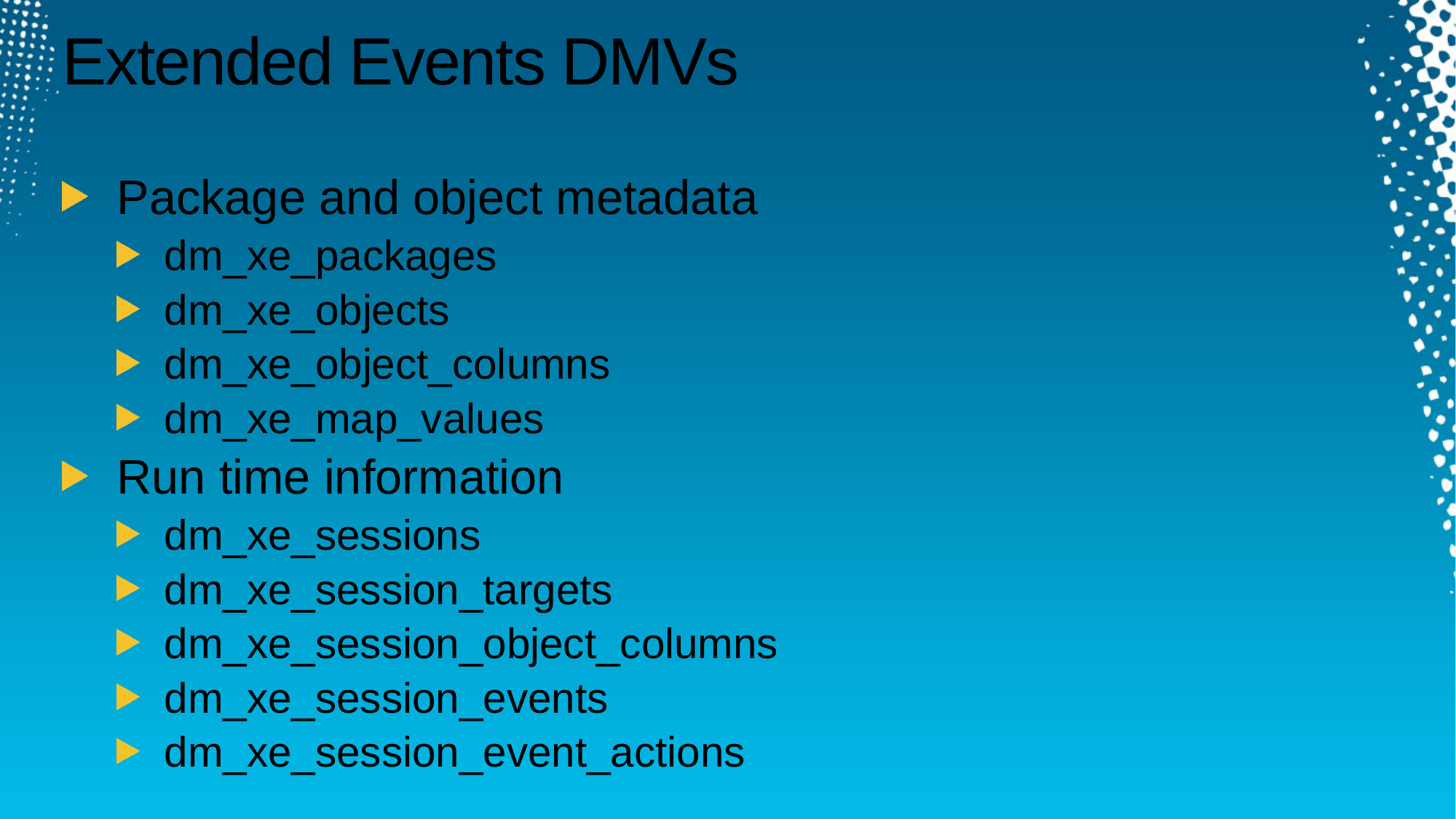

# Extended Events DMVs
Package and object metadata
dm_xe_packages
dm_xe_objects
dm_xe_object_columns
dm_xe_map_values
Run time information
dm_xe_sessions
dm_xe_session_targets
dm_xe_session_object_columns
dm_xe_session_events
dm_xe_session_event_actions